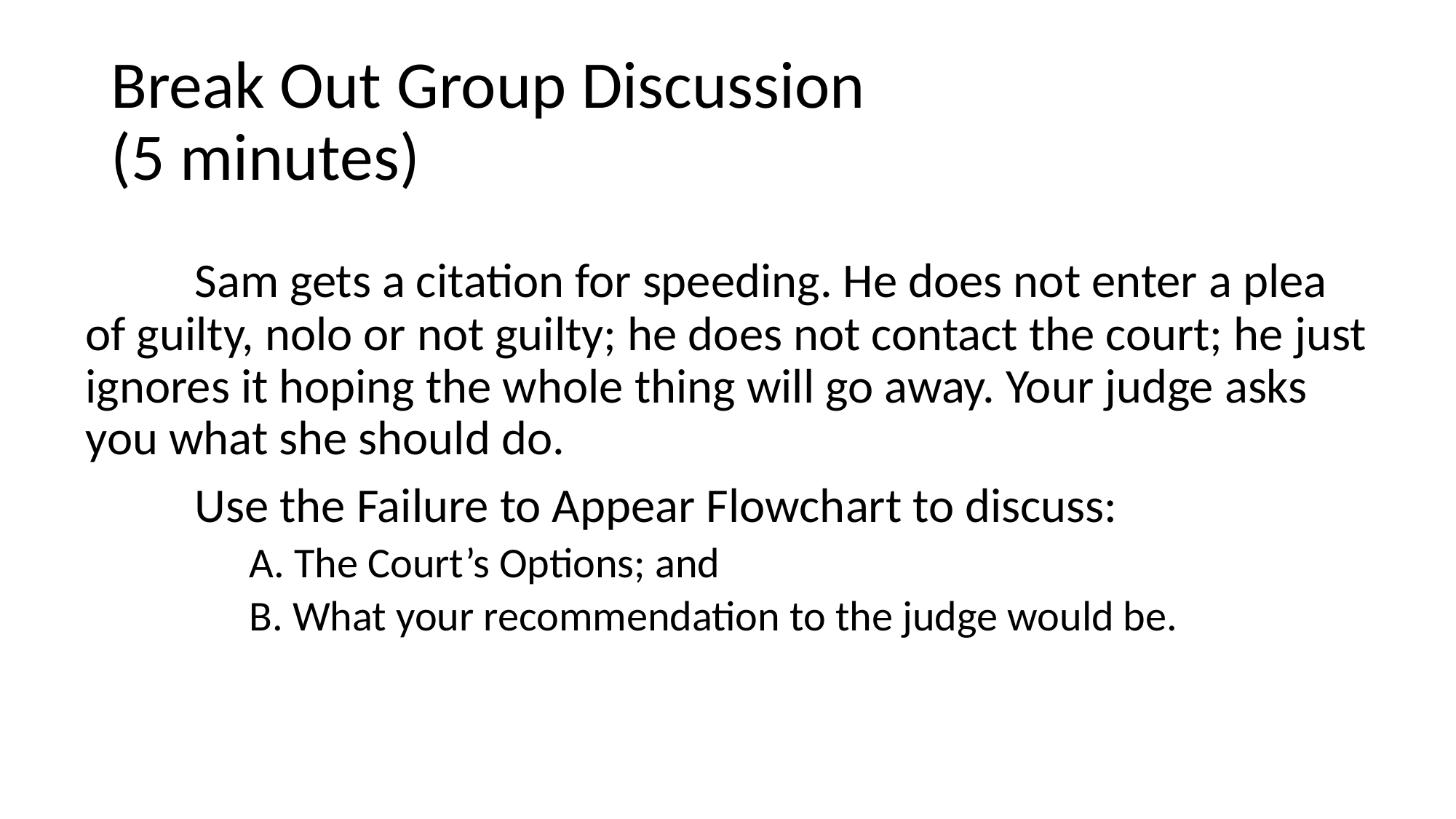

# Break Out Group Discussion (5 minutes)
	Sam gets a citation for speeding. He does not enter a plea of guilty, nolo or not guilty; he does not contact the court; he just ignores it hoping the whole thing will go away. Your judge asks you what she should do.
	Use the Failure to Appear Flowchart to discuss:
	A. The Court’s Options; and
	B. What your recommendation to the judge would be.